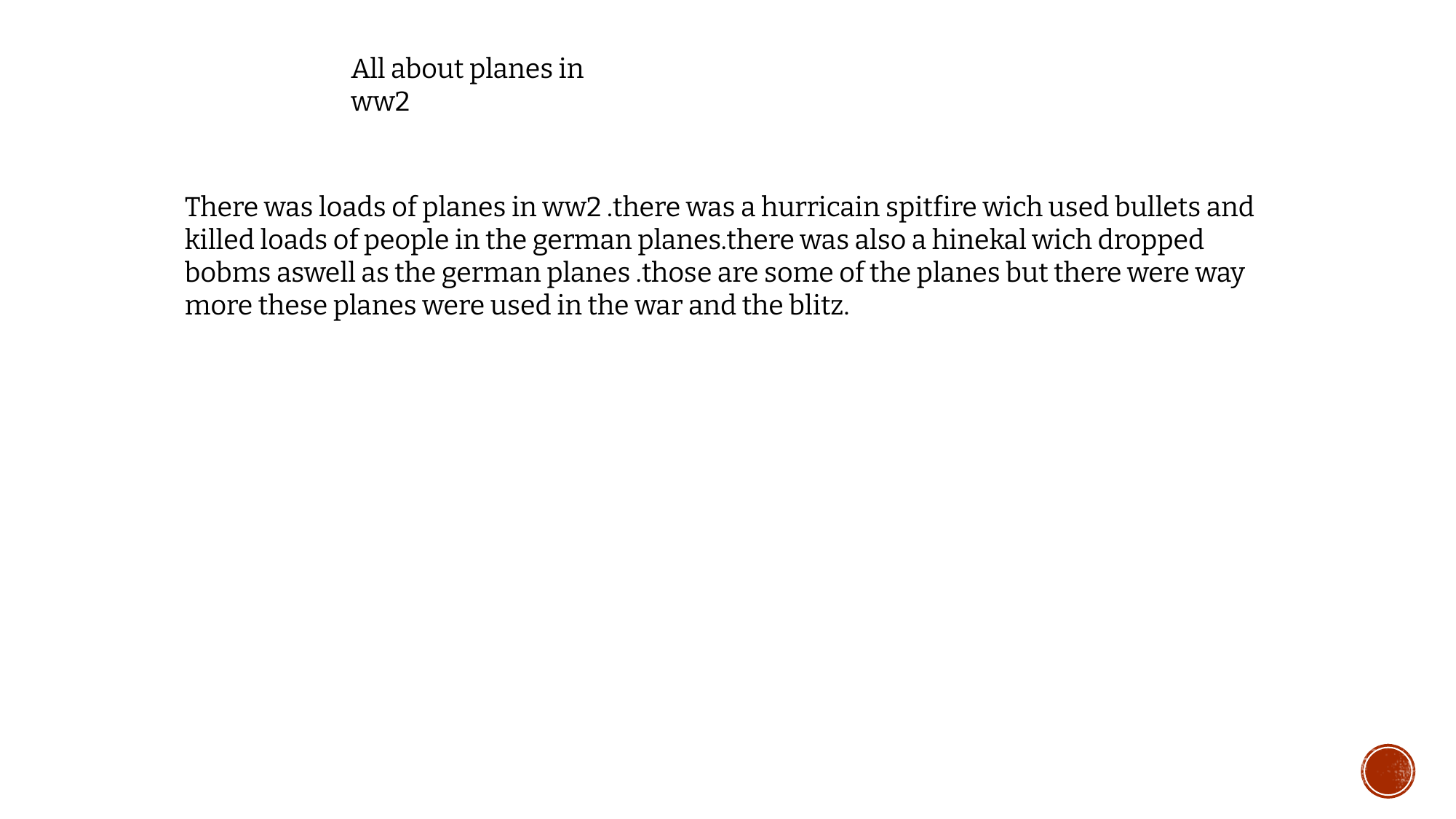

All about planes in ww2
There was loads of planes in ww2 .there was a hurricain spitfire wich used bullets and killed loads of people in the german planes.there was also a hinekal wich dropped bobms aswell as the german planes .those are some of the planes but there were way more these planes were used in the war and the blitz.